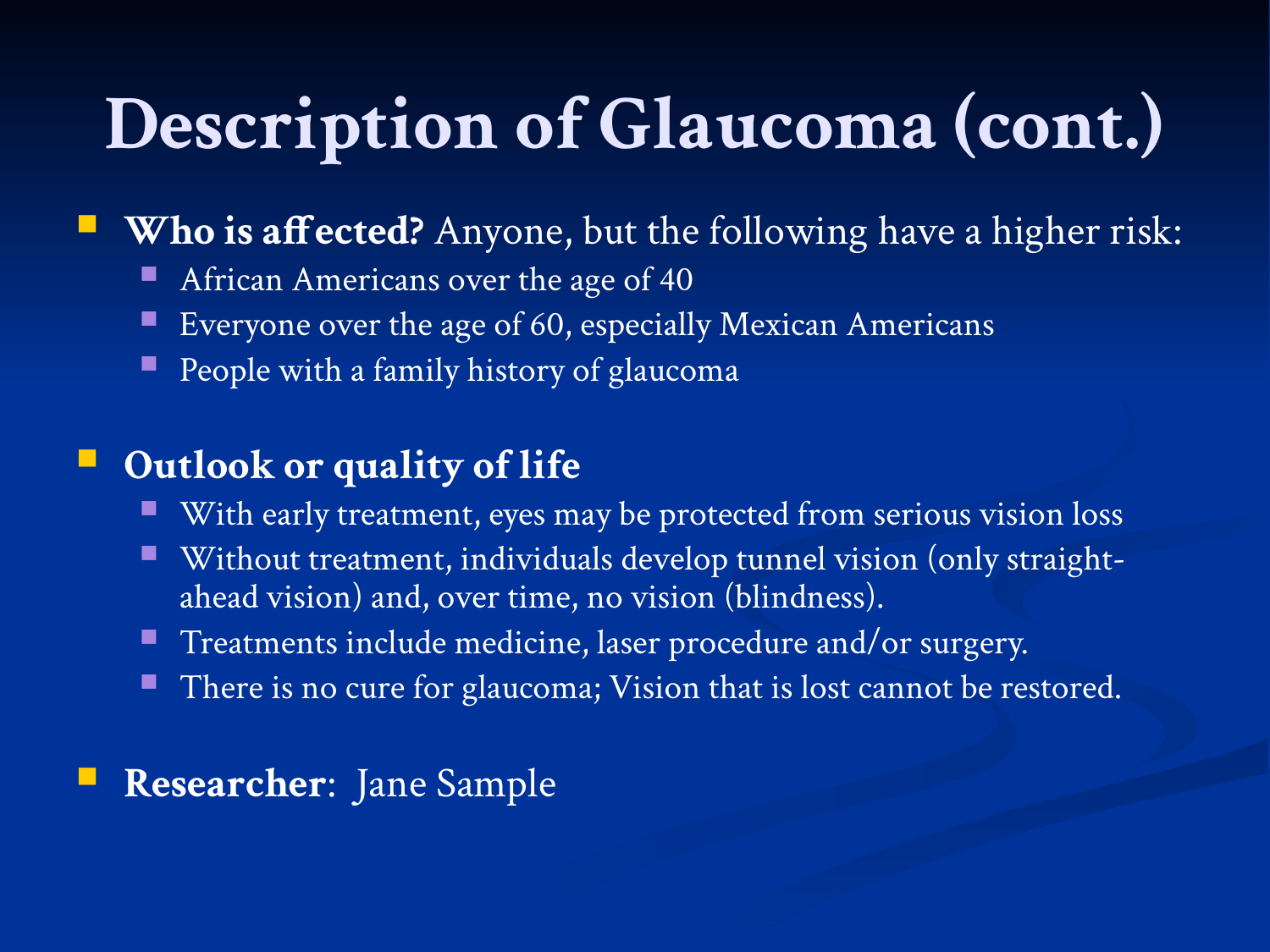

# Description of Glaucoma (cont.)
Who is affected? Anyone, but the following have a higher risk:
African Americans over the age of 40
Everyone over the age of 60, especially Mexican Americans
People with a family history of glaucoma

Outlook or quality of life
With early treatment, eyes may be protected from serious vision loss
Without treatment, individuals develop tunnel vision (only straight-ahead vision) and, over time, no vision (blindness).
Treatments include medicine, laser procedure and/or surgery.
There is no cure for glaucoma; Vision that is lost cannot be restored.

Researcher:  Jane Sample